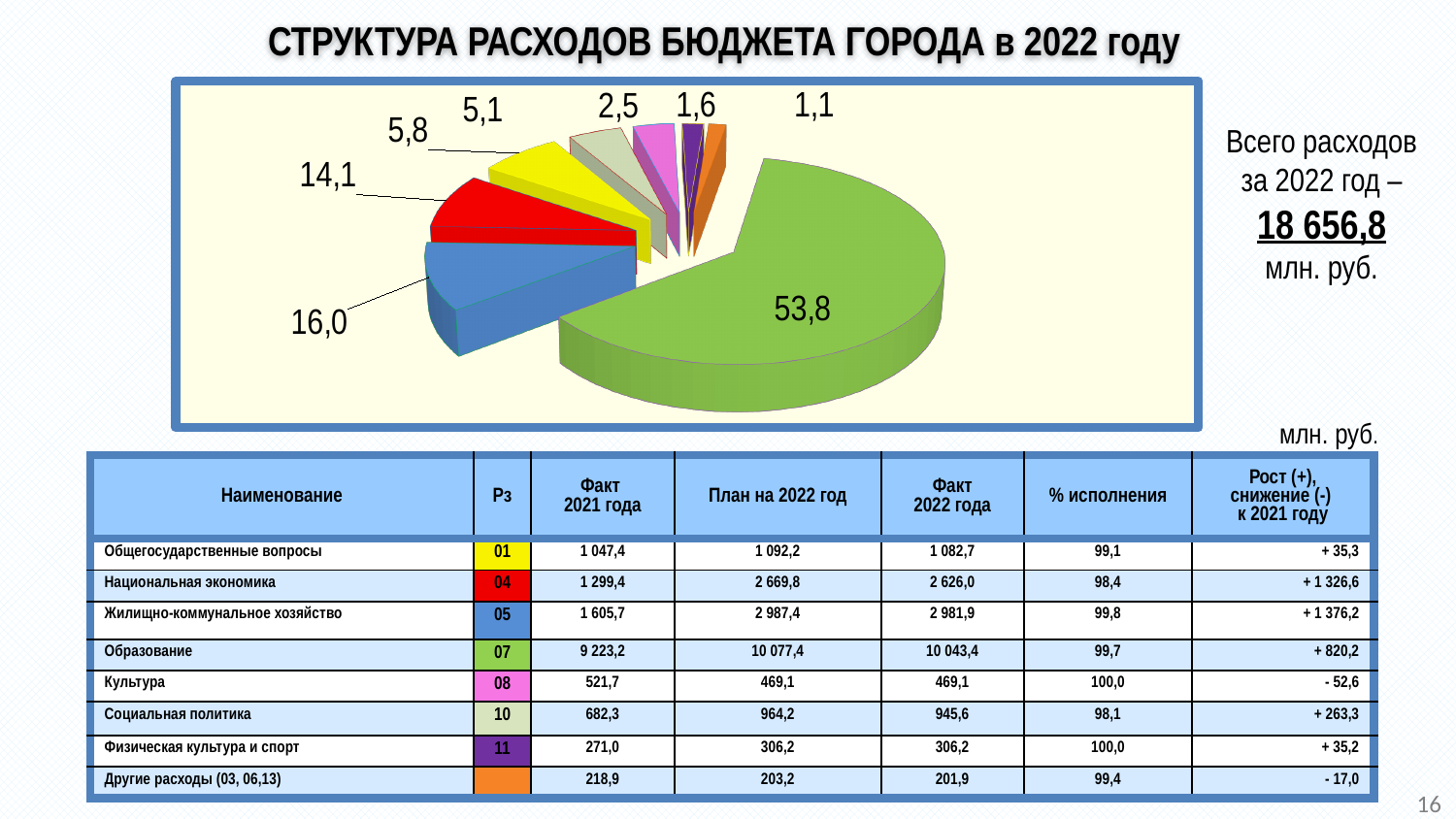

# СТРУКТУРА РАСХОДОВ БЮДЖЕТА ГОРОДА в 2022 году

[unsupported chart]

Всего расходов за 2022 год –
18 656,8
млн. руб.

млн. руб.
| Наименование | Рз | Факт 2021 года | План на 2022 год | Факт 2022 года | % исполнения | Рост (+), снижение (-) к 2021 году |
| --- | --- | --- | --- | --- | --- | --- |
| Общегосударственные вопросы | 01 | 1 047,4 | 1 092,2 | 1 082,7 | 99,1 | + 35,3 |
| Национальная экономика | 04 | 1 299,4 | 2 669,8 | 2 626,0 | 98,4 | + 1 326,6 |
| Жилищно-коммунальное хозяйство | 05 | 1 605,7 | 2 987,4 | 2 981,9 | 99,8 | + 1 376,2 |
| Образование | 07 | 9 223,2 | 10 077,4 | 10 043,4 | 99,7 | + 820,2 |
| Культура | 08 | 521,7 | 469,1 | 469,1 | 100,0 | - 52,6 |
| Социальная политика | 10 | 682,3 | 964,2 | 945,6 | 98,1 | + 263,3 |
| Физическая культура и спорт | 11 | 271,0 | 306,2 | 306,2 | 100,0 | + 35,2 |
| Другие расходы (03, 06,13) |  | 218,9 | 203,2 | 201,9 | 99,4 | - 17,0 |
16